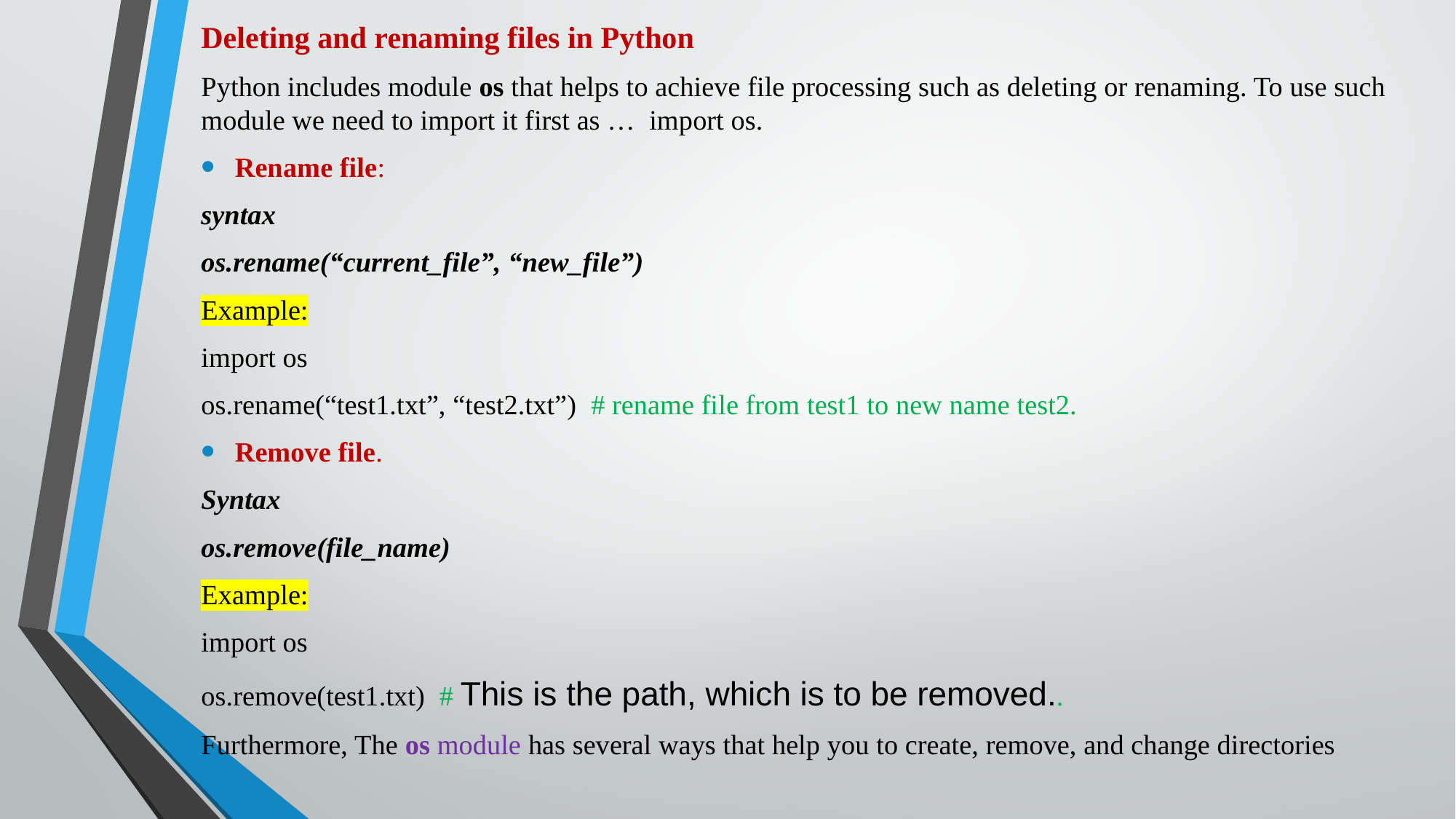

Deleting and renaming files in Python
Python includes module os that helps to achieve file processing such as deleting or renaming. To use such module we need to import it first as …  import os.
Rename file:
syntax
os.rename(“current_file”, “new_file”)
Example:
import os
os.rename(“test1.txt”, “test2.txt”)  # rename file from test1 to new name test2.
Remove file.
Syntax
os.remove(file_name)
Example:
import os
os.remove(test1.txt)  # This is the path, which is to be removed..
Furthermore, The os module has several ways that help you to create, remove, and change directories